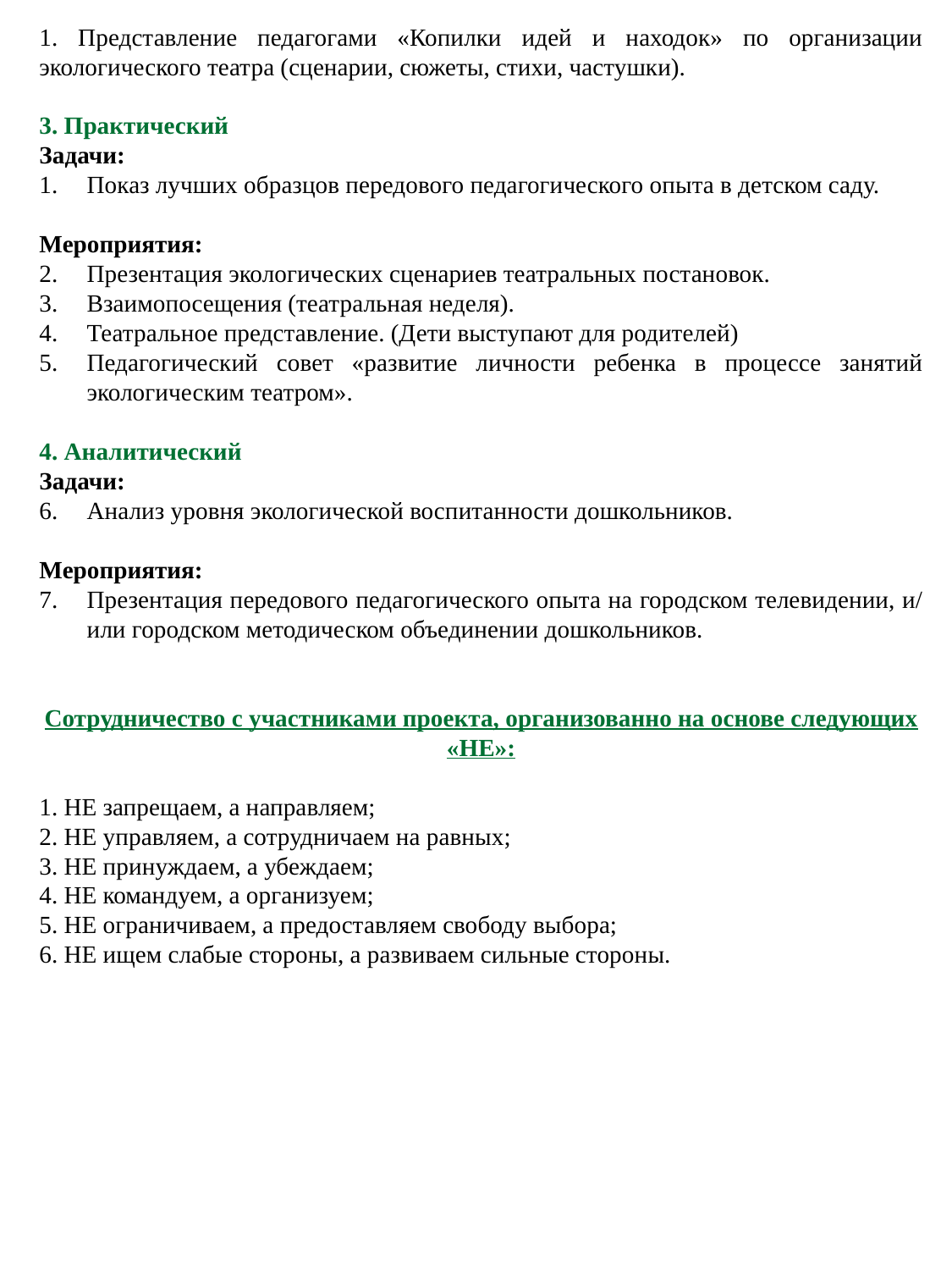

1. Представление педагогами «Копилки идей и находок» по организации экологического театра (сценарии, сюжеты, стихи, частушки).

3. Практический
Задачи:
Показ лучших образцов передового педагогического опыта в детском саду.

Мероприятия:
Презентация экологических сценариев театральных постановок.
Взаимопосещения (театральная неделя).
Театральное представление. (Дети выступают для родителей)
Педагогический совет «развитие личности ребенка в процессе занятий экологическим театром».

4. Аналитический
Задачи:
Анализ уровня экологической воспитанности дошкольников.

Мероприятия:
Презентация передового педагогического опыта на городском телевидении, и/ или городском методическом объединении дошкольников.

Сотрудничество с участниками проекта, организованно на основе следующих «НЕ»:

1. НЕ запрещаем, а направляем;
2. НЕ управляем, а сотрудничаем на равных;
3. НЕ принуждаем, а убеждаем;
4. НЕ командуем, а организуем;
5. НЕ ограничиваем, а предоставляем свободу выбора;
6. НЕ ищем слабые стороны, а развиваем сильные стороны.